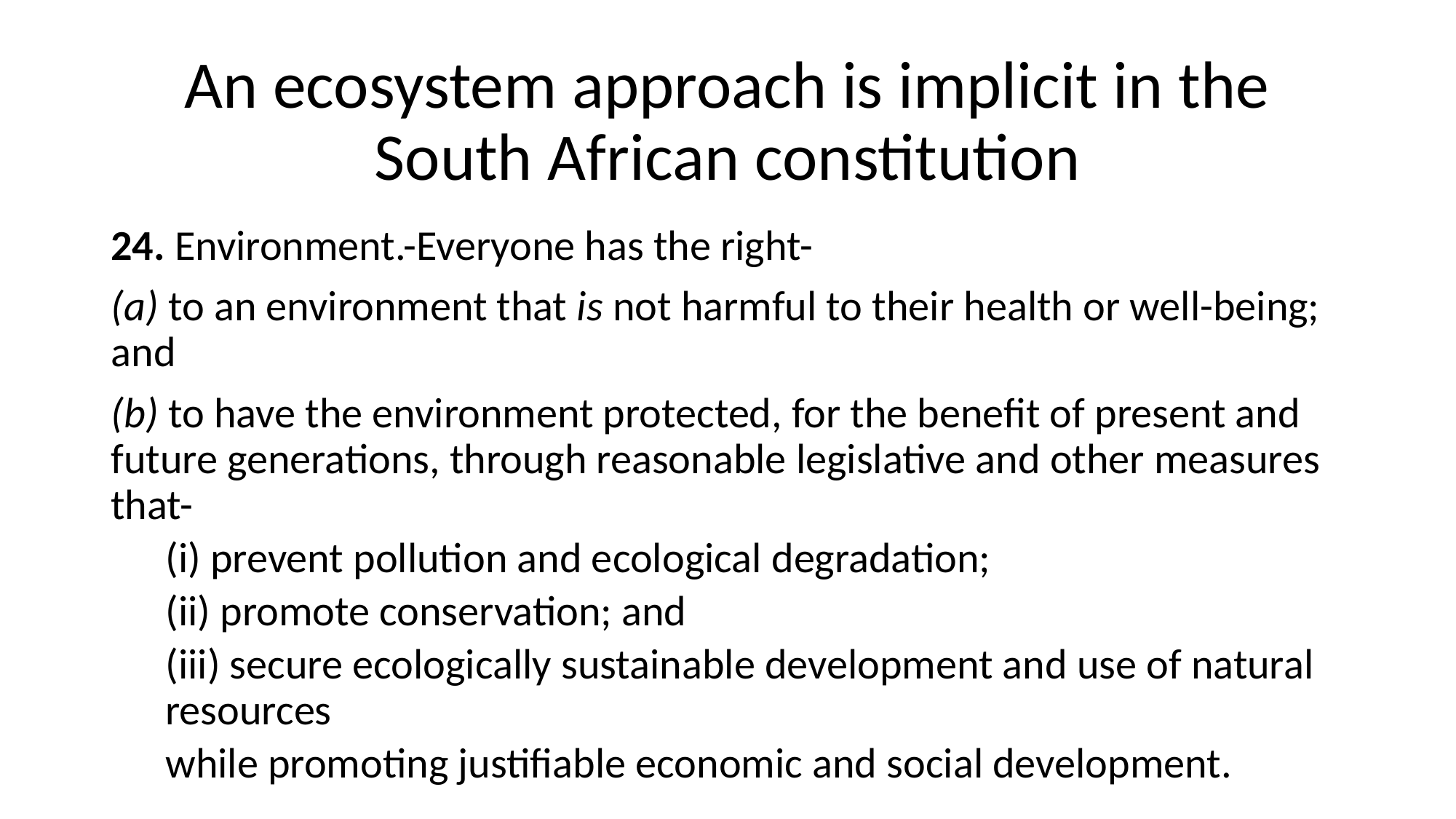

# An ecosystem approach is implicit in the South African constitution
24. Environment.-Everyone has the right-
(a) to an environment that is not harmful to their health or well-being; and
(b) to have the environment protected, for the benefit of present and future generations, through reasonable legislative and other measures that-
(i) prevent pollution and ecological degradation;
(ii) promote conservation; and
(iii) secure ecologically sustainable development and use of natural resources
while promoting justifiable economic and social development.